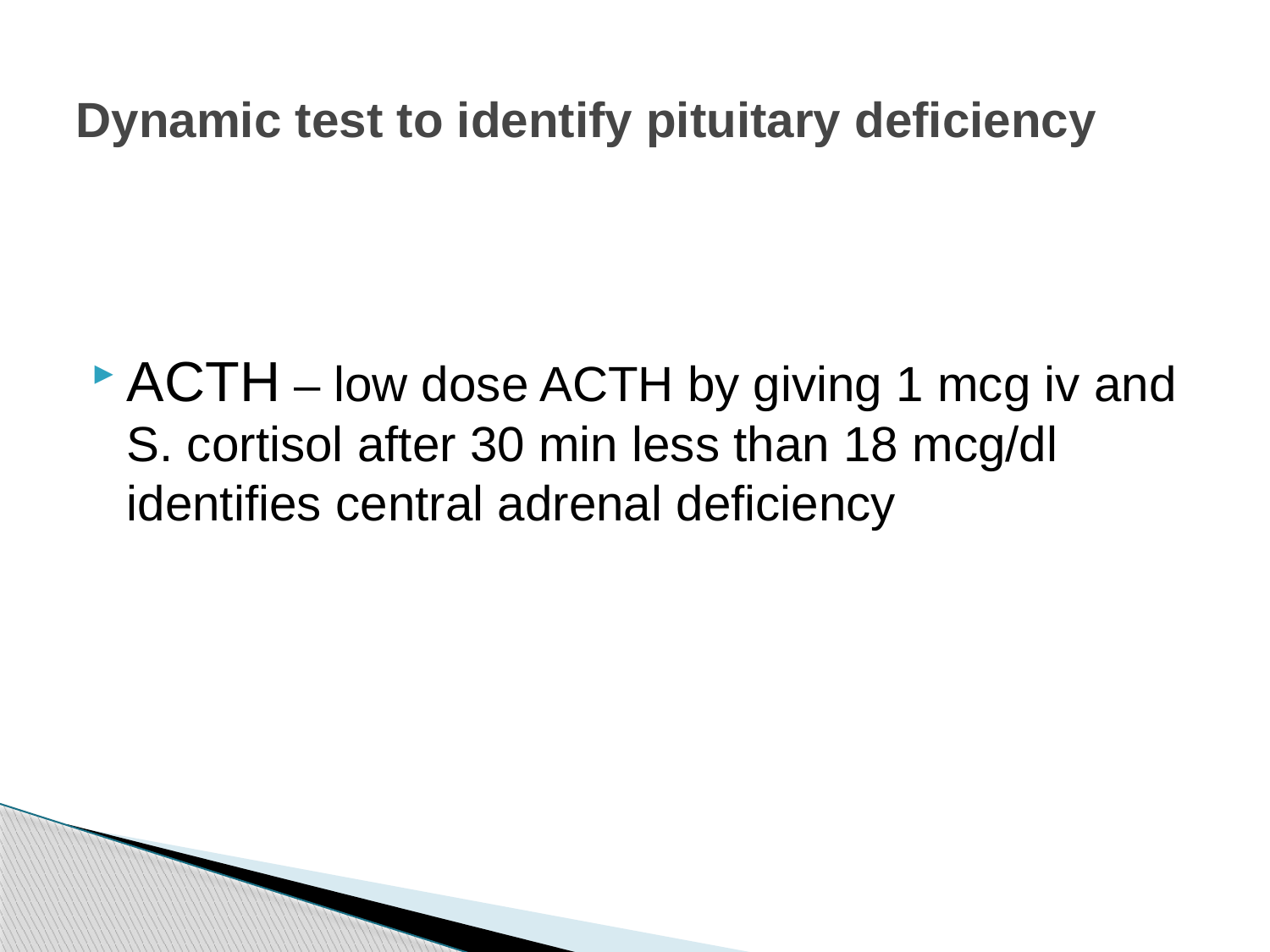

# Dynamic test to identify pituitary deficiency
ACTH – low dose ACTH by giving 1 mcg iv and S. cortisol after 30 min less than 18 mcg/dl identifies central adrenal deficiency